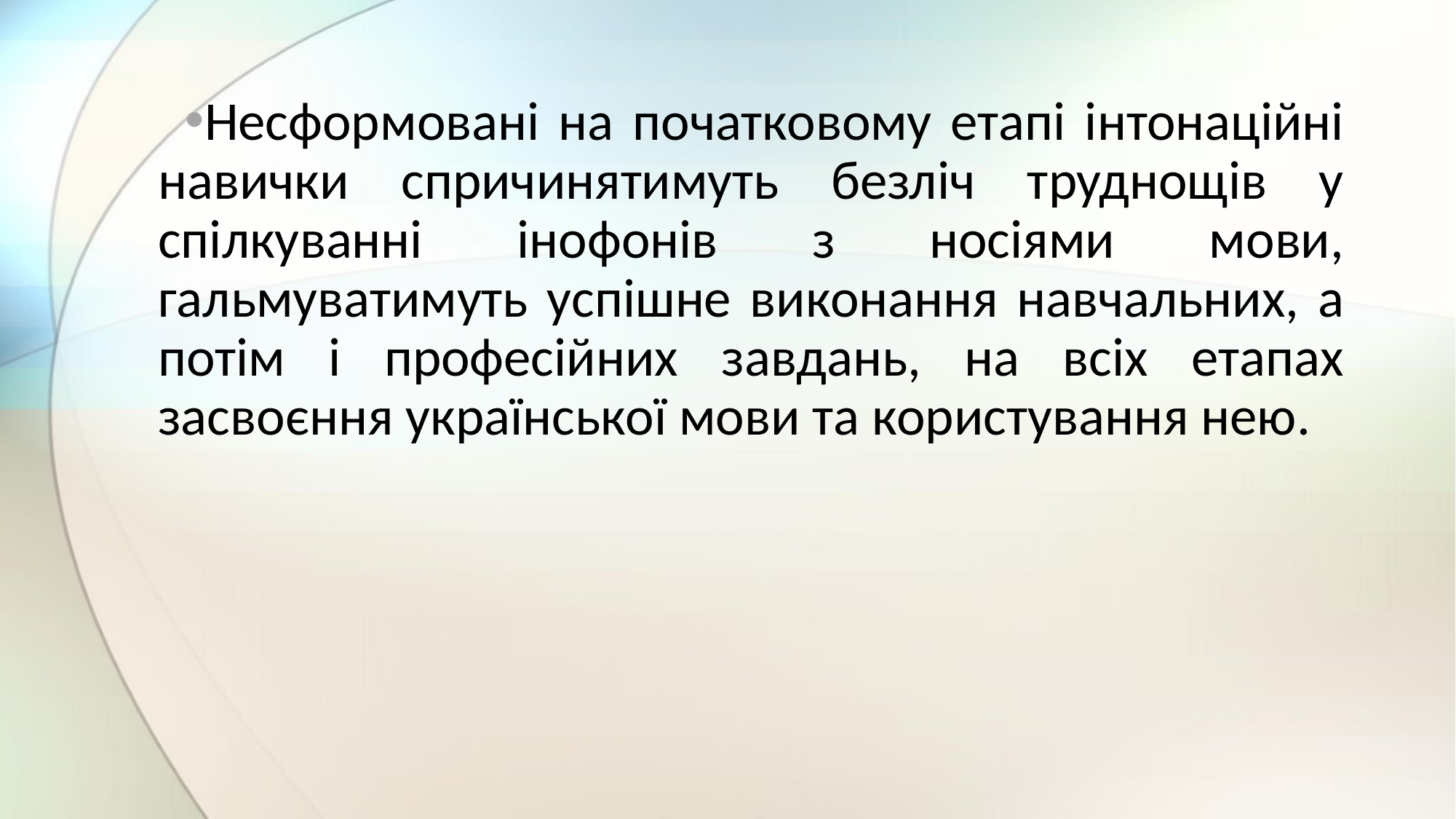

Несформовані на початковому етапі інтонаційні навички спричинятимуть безліч труднощів у спілкуванні інофонів з носіями мови, гальмуватимуть успішне виконання навчальних, а потім і професійних завдань, на всіх етапах засвоєння української мови та користування нею.